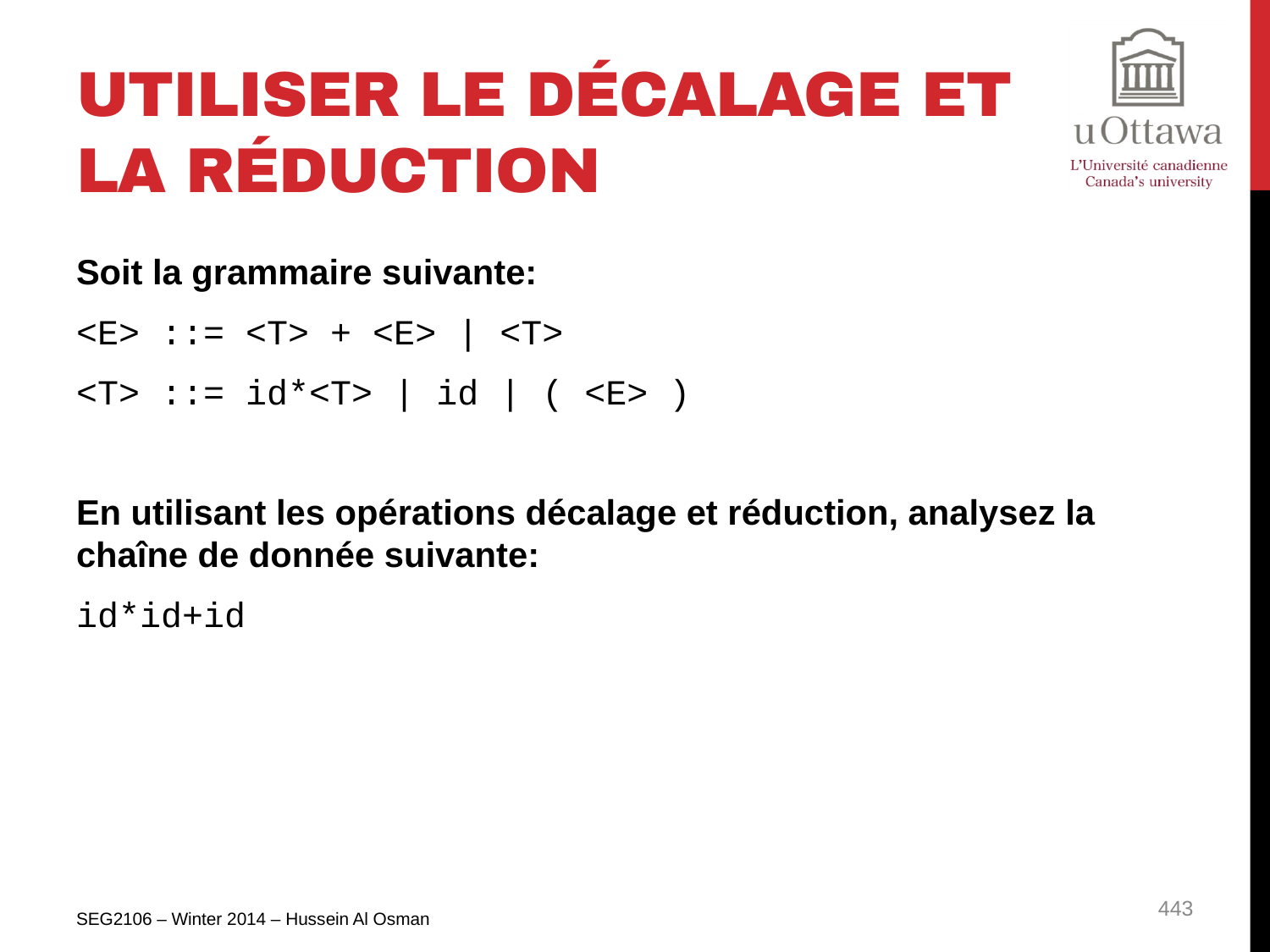

# Utiliser le décalage et la réduction
Soit la grammaire suivante:
<E> ::= <T> + <E> | <T>
<T> ::= id*<T> | id | ( <E> )

En utilisant les opérations décalage et réduction, analysez la chaîne de donnée suivante:
id*id+id
SEG2106 – Winter 2014 – Hussein Al Osman
443